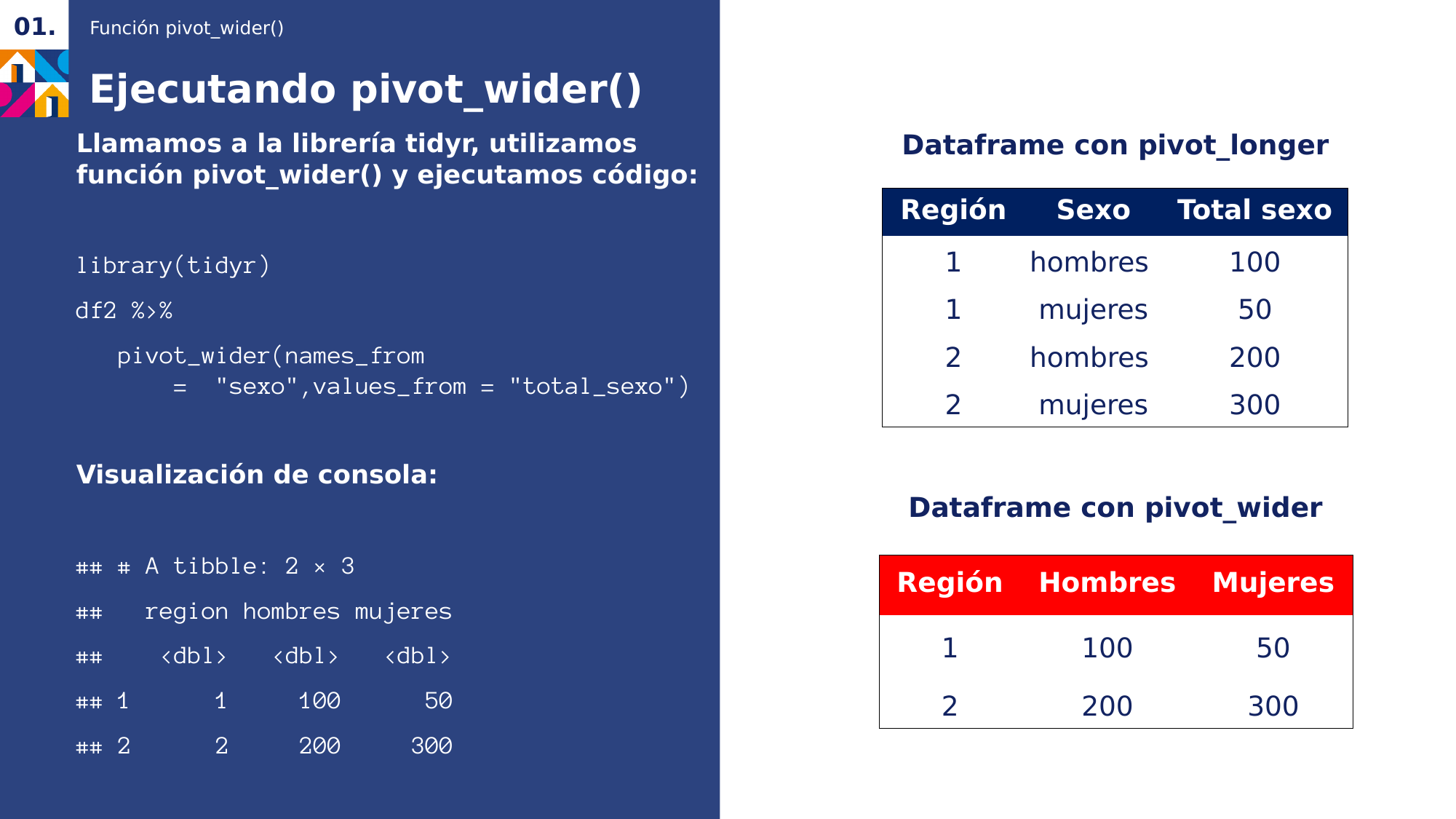

Función pivot_wider()
01.

Dataframe con pivot_longer

Dataframe con pivot_wider

Dataframe con pivot_wider

Ejecutando pivot_wider()
Llamamos a la librería tidyr, utilizamos función pivot_wider() y ejecutamos código:

library(tidyr)
df2 %>%
   pivot_wider(names_from                             =  "sexo",values_from = "total_sexo")

Visualización de consola:

## # A tibble: 2 × 3
##   region hombres mujeres
##    <dbl>   <dbl>   <dbl>
## 1      1     100      50
## 2      2     200     300

| Región | Sexo | Total sexo |
| --- | --- | --- |
| 1 | hombres | 100 |
| 1 | mujeres | 50 |
| 2 | hombres | 200 |
| 2 | mujeres | 300 |
| Región | Hombres | Mujeres |
| --- | --- | --- |
| 1 | 100 | 50 |
| 2 | 200 | 300 |